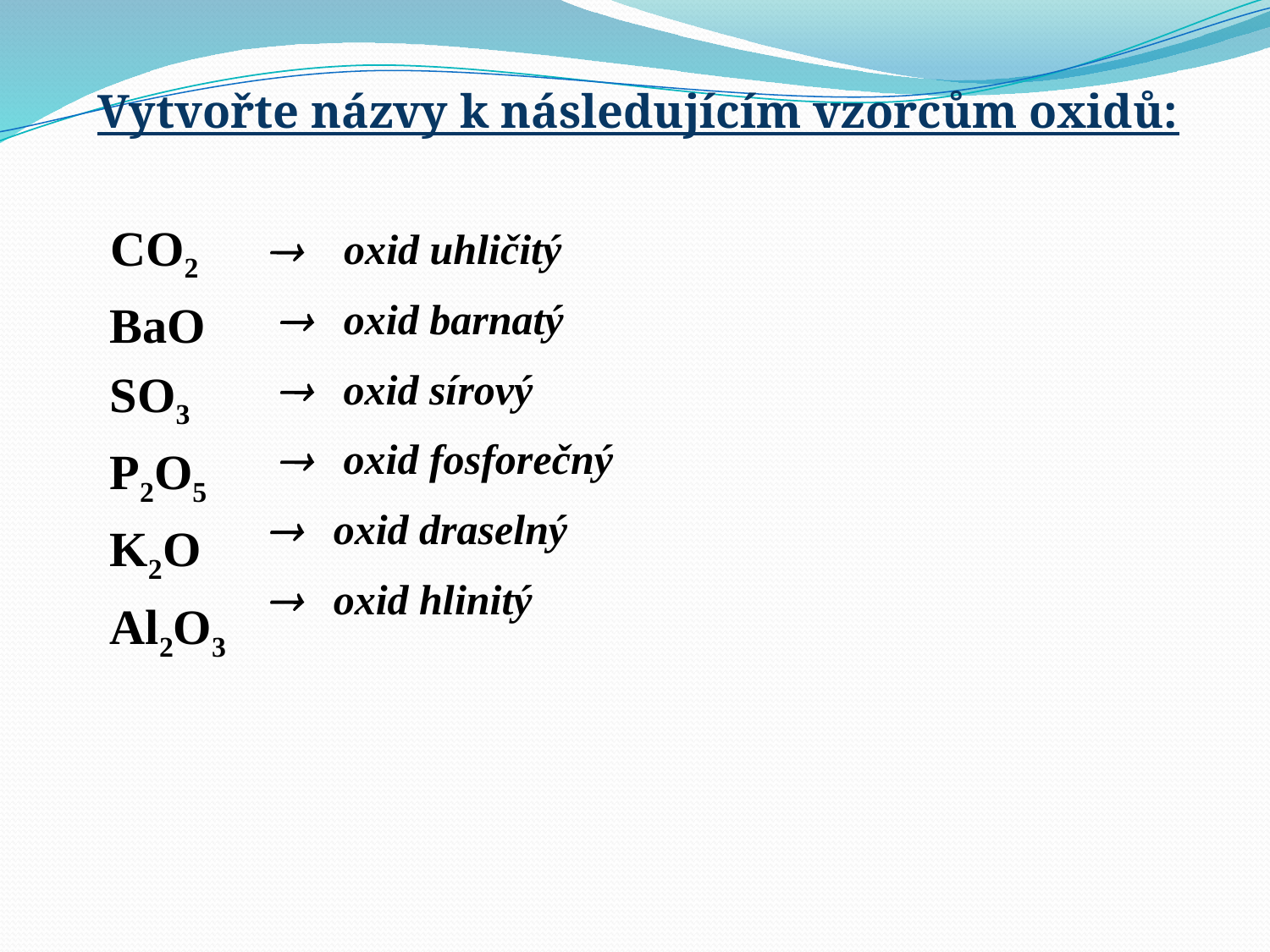

Vytvořte názvy k následujícím vzorcům oxidů:

 CO2
 BaO
 SO3
 P2O5
 K2O
 Al2O3
→    oxid uhličitý
→   oxid barnatý
→   oxid sírový
→   oxid fosforečný
→   oxid draselný
→   oxid hlinitý